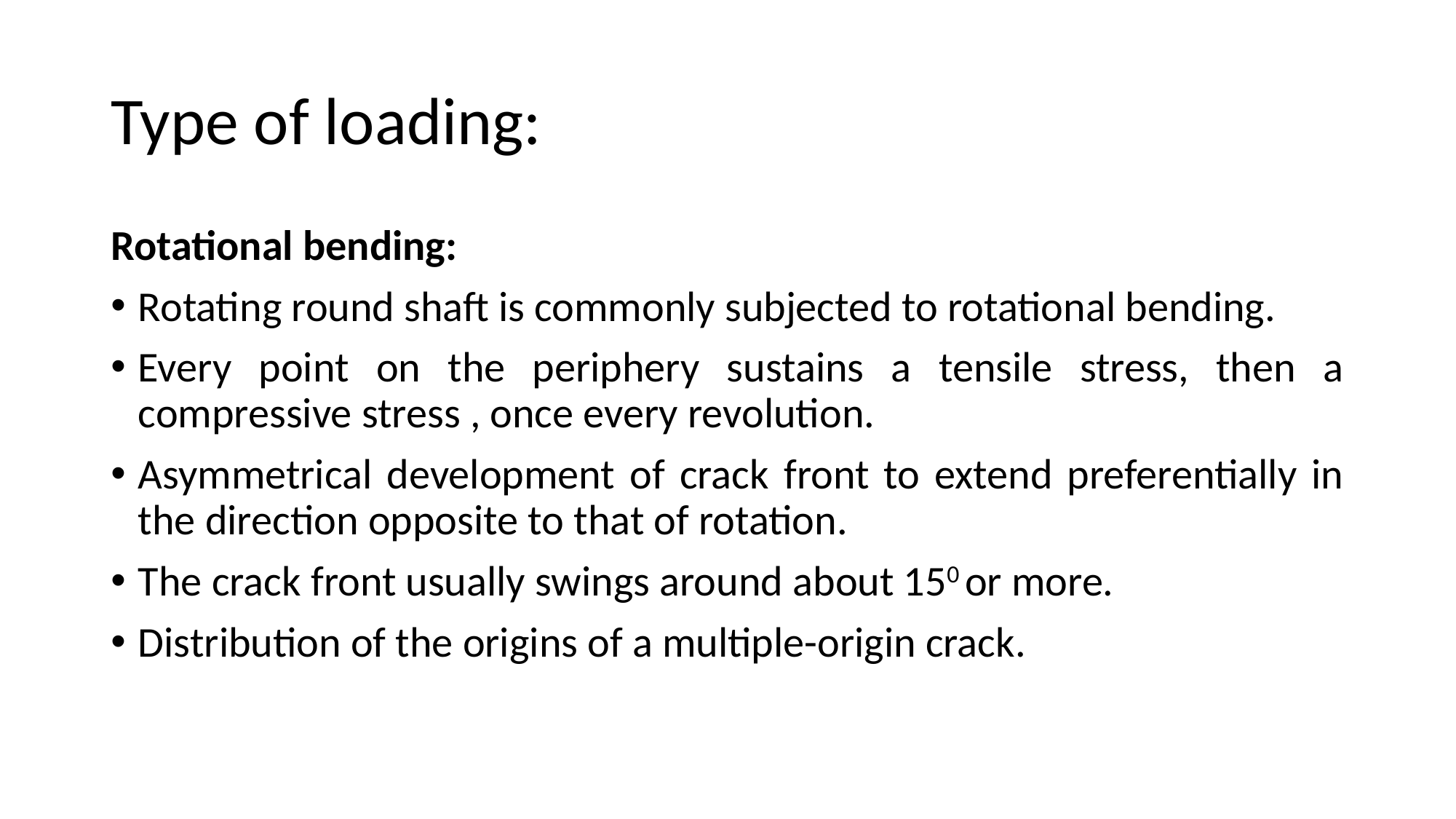

# Type of loading:
Rotational bending:
Rotating round shaft is commonly subjected to rotational bending.
Every point on the periphery sustains a tensile stress, then a compressive stress , once every revolution.
Asymmetrical development of crack front to extend preferentially in the direction opposite to that of rotation.
The crack front usually swings around about 150 or more.
Distribution of the origins of a multiple-origin crack.